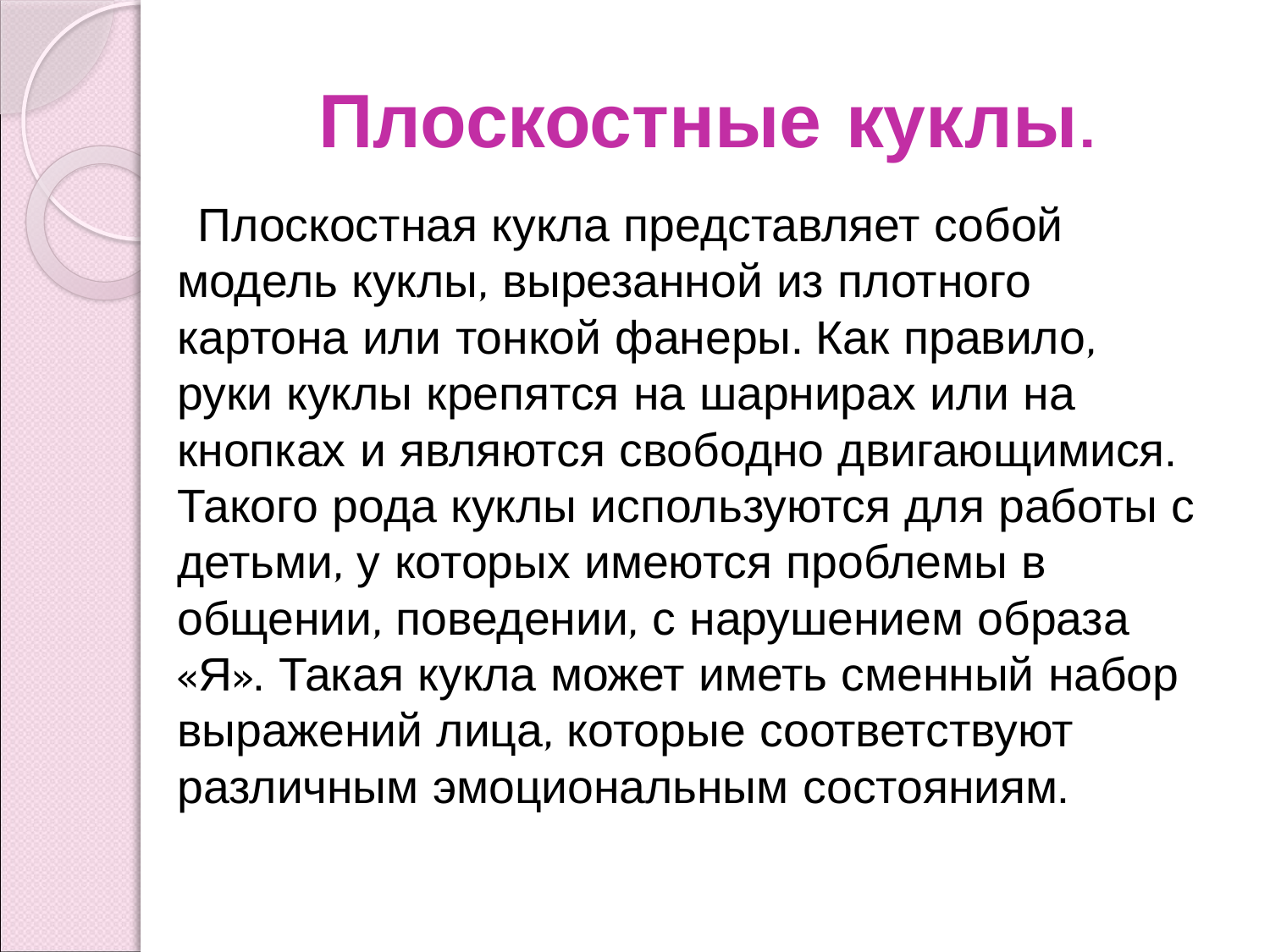

# Плоскостные куклы.
    Плоскостная кукла представляет собой модель куклы, вырезанной из плотного картона или тонкой фанеры. Как правило, руки куклы крепятся на шарнирах или на кнопках и являются свободно двигающимися. Такого рода куклы используются для работы с детьми, у которых имеются проблемы в общении, поведении, с нарушением образа «Я». Такая кукла может иметь сменный набор выражений лица, которые соответствуют различным эмоциональным состояниям.